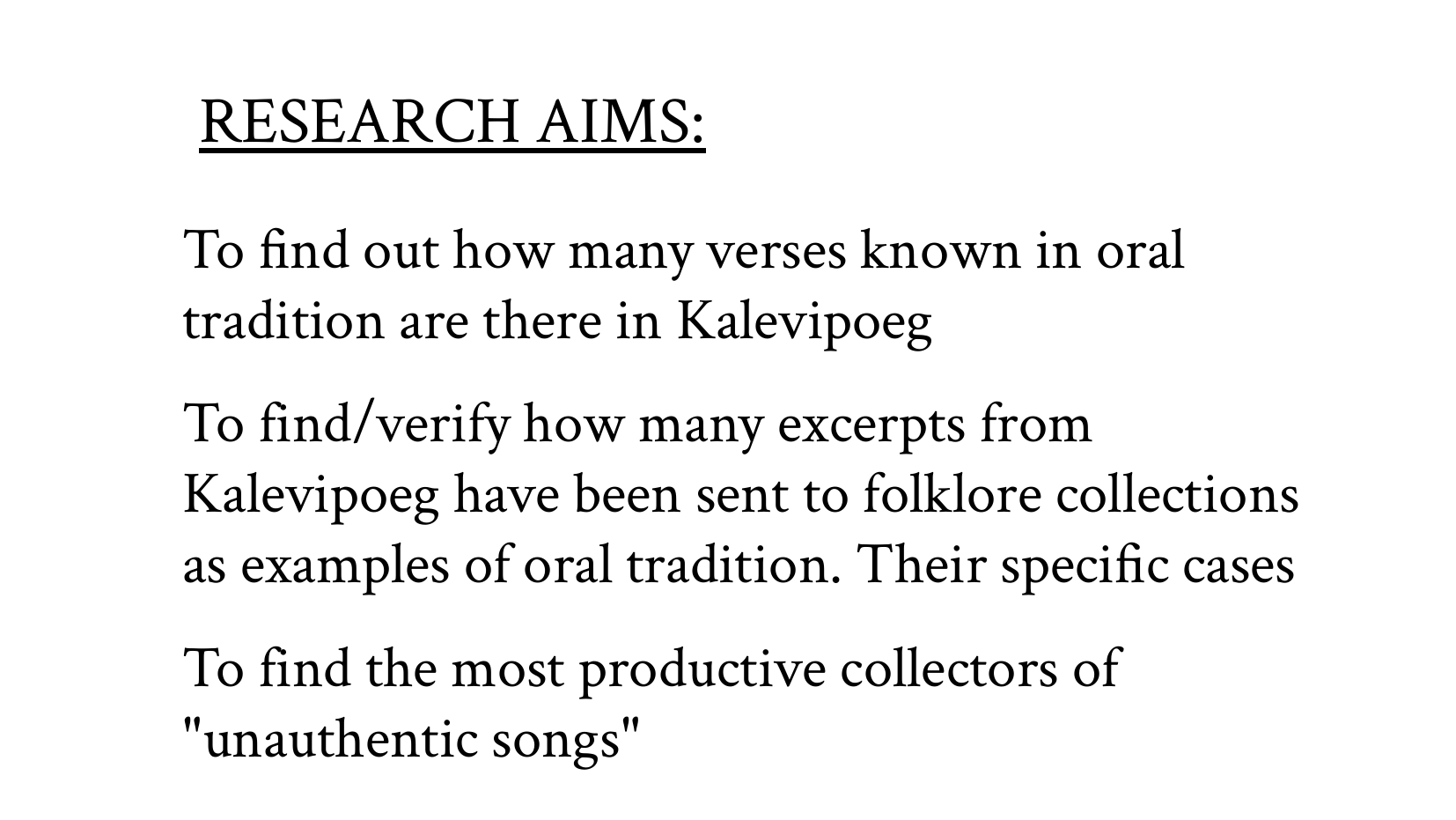

Research aims:
To find out how many verses known in oral tradition are there in Kalevipoeg
To find/verify how many excerpts from Kalevipoeg have been sent to folklore collections as examples of oral tradition. Their specific cases
To find the most productive collectors of "unauthentic songs"